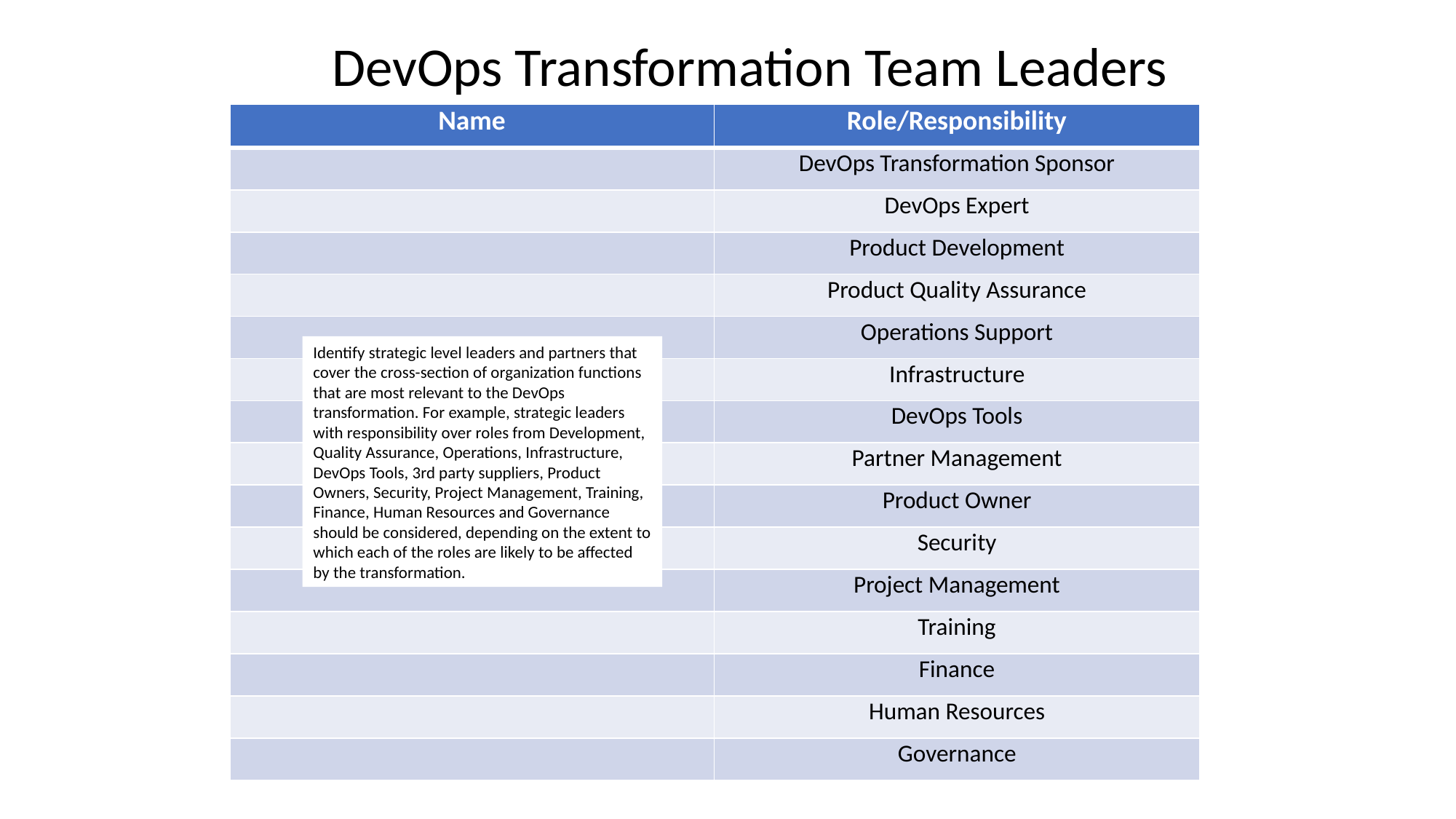

DevOps Transformation Team Leaders
| Name | Role/Responsibility |
| --- | --- |
|  | DevOps Transformation Sponsor |
|  | DevOps Expert |
|  | Product Development |
|  | Product Quality Assurance |
|  | Operations Support |
|  | Infrastructure |
|  | DevOps Tools |
|  | Partner Management |
|  | Product Owner |
|  | Security |
|  | Project Management |
|  | Training |
|  | Finance |
|  | Human Resources |
|  | Governance |
Identify strategic level leaders and partners that cover the cross-section of organization functions that are most relevant to the DevOps transformation. For example, strategic leaders with responsibility over roles from Development, Quality Assurance, Operations, Infrastructure, DevOps Tools, 3rd party suppliers, Product Owners, Security, Project Management, Training, Finance, Human Resources and Governance should be considered, depending on the extent to which each of the roles are likely to be affected by the transformation.